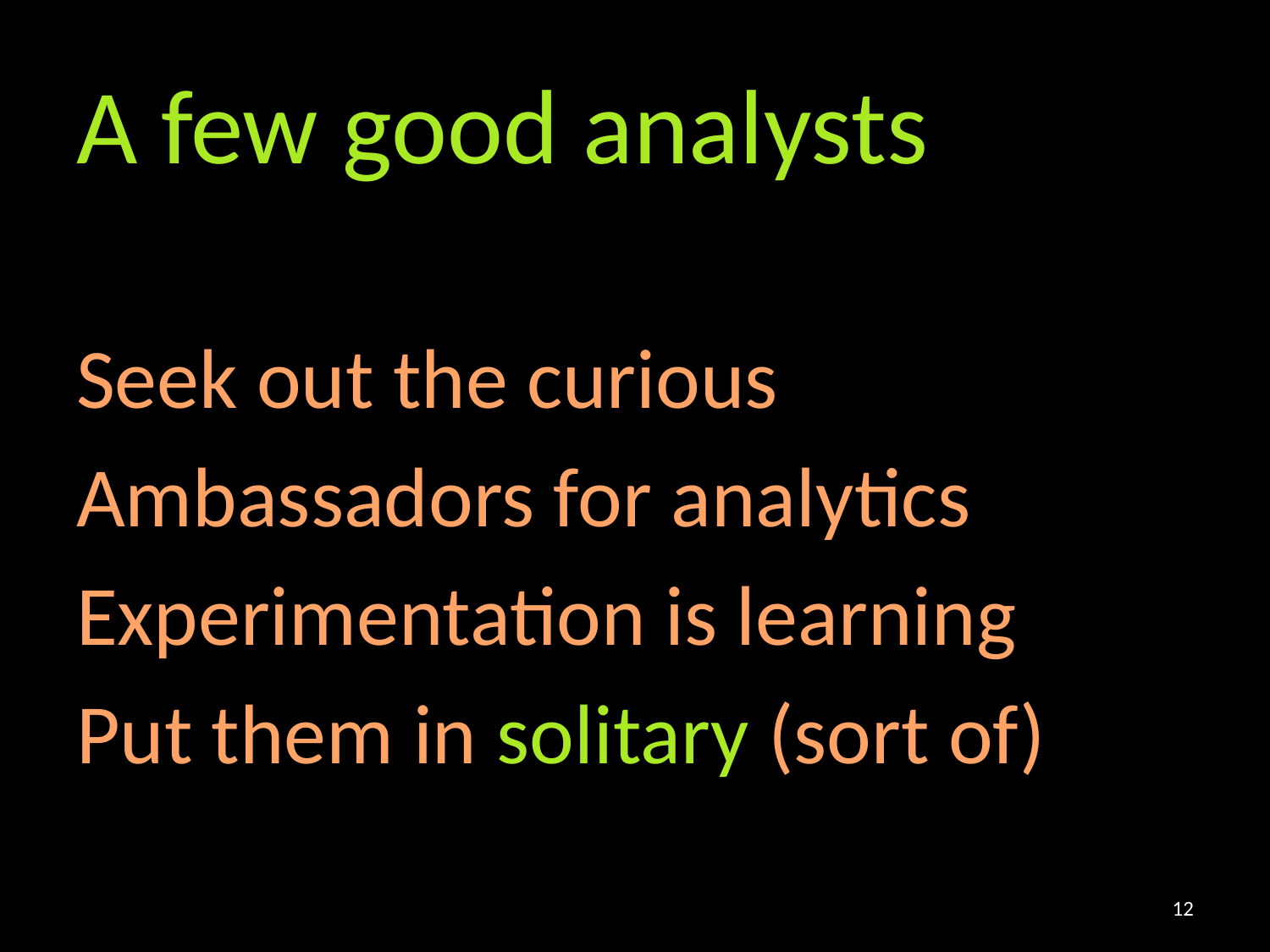

# A few good analysts
Seek out the curious
Ambassadors for analytics
Experimentation is learning
Put them in solitary (sort of)

12